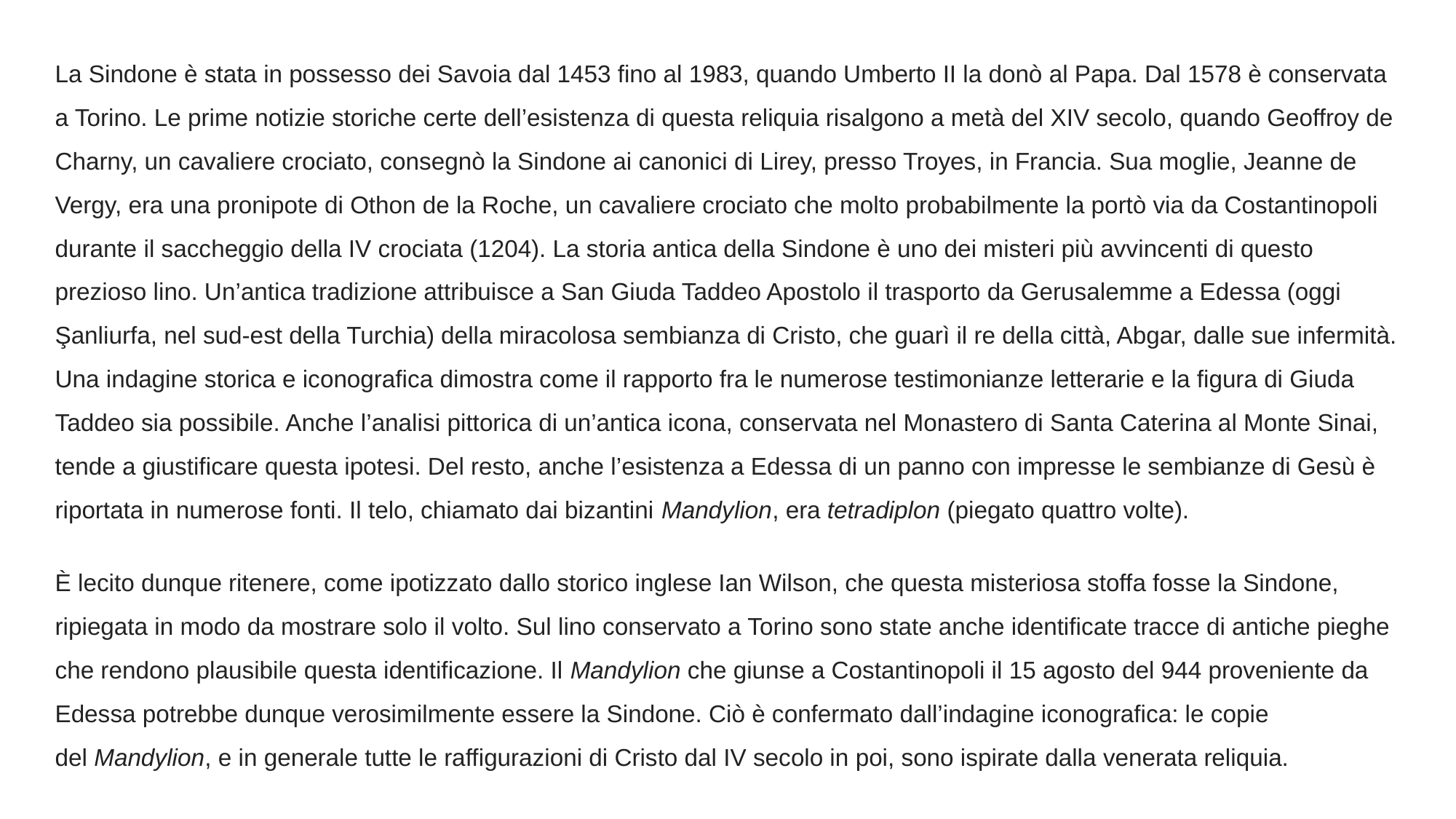

La Sindone è stata in possesso dei Savoia dal 1453 fino al 1983, quando Umberto II la donò al Papa. Dal 1578 è conservata a Torino. Le prime notizie storiche certe dell’esistenza di questa reliquia risalgono a metà del XIV secolo, quando Geoffroy de Charny, un cavaliere crociato, consegnò la Sindone ai canonici di Lirey, presso Troyes, in Francia. Sua moglie, Jeanne de Vergy, era una pronipote di Othon de la Roche, un cavaliere crociato che molto probabilmente la portò via da Costantinopoli durante il saccheggio della IV crociata (1204). La storia antica della Sindone è uno dei misteri più avvincenti di questo prezioso lino. Un’antica tradizione attribuisce a San Giuda Taddeo Apostolo il trasporto da Gerusalemme a Edessa (oggi Şanliurfa, nel sud-est della Turchia) della miracolosa sembianza di Cristo, che guarì il re della città, Abgar, dalle sue infermità. Una indagine storica e iconografica dimostra come il rapporto fra le numerose testimonianze letterarie e la figura di Giuda Taddeo sia possibile. Anche l’analisi pittorica di un’antica icona, conservata nel Monastero di Santa Caterina al Monte Sinai, tende a giustificare questa ipotesi. Del resto, anche l’esistenza a Edessa di un panno con impresse le sembianze di Gesù è riportata in numerose fonti. Il telo, chiamato dai bizantini Mandylion, era tetradiplon (piegato quattro volte).
È lecito dunque ritenere, come ipotizzato dallo storico inglese Ian Wilson, che questa misteriosa stoffa fosse la Sindone, ripiegata in modo da mostrare solo il volto. Sul lino conservato a Torino sono state anche identificate tracce di antiche pieghe che rendono plausibile questa identificazione. Il Mandylion che giunse a Costantinopoli il 15 agosto del 944 proveniente da Edessa potrebbe dunque verosimilmente essere la Sindone. Ciò è confermato dall’indagine iconografica: le copie del Mandylion, e in generale tutte le raffigurazioni di Cristo dal IV secolo in poi, sono ispirate dalla venerata reliquia.